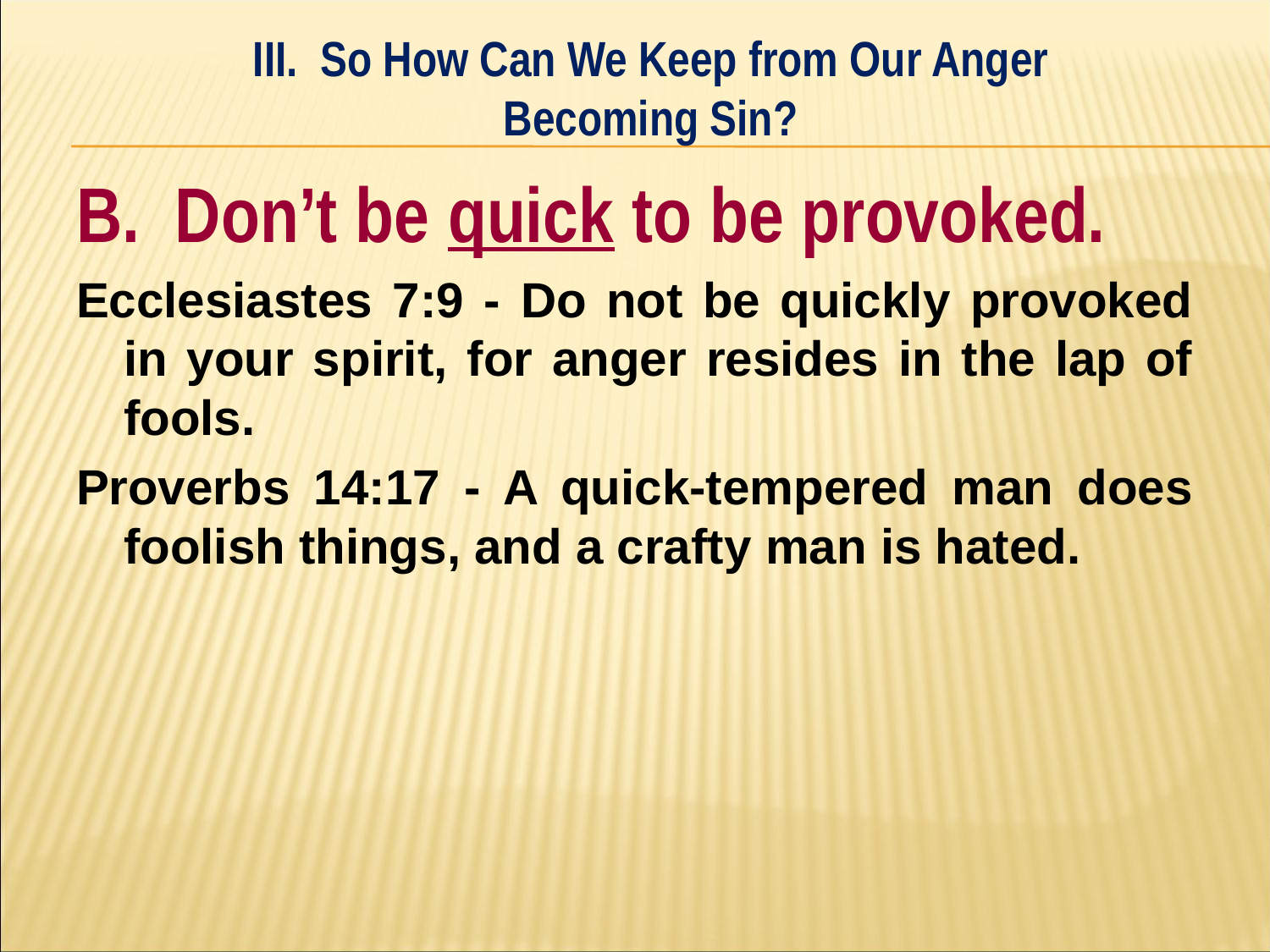

III.  So How Can We Keep from Our Anger
Becoming Sin?

#
B.  Don’t be quick to be provoked.
Ecclesiastes 7:9 - Do not be quickly provoked in your spirit, for anger resides in the lap of fools.
Proverbs 14:17 - A quick-tempered man does foolish things, and a crafty man is hated.